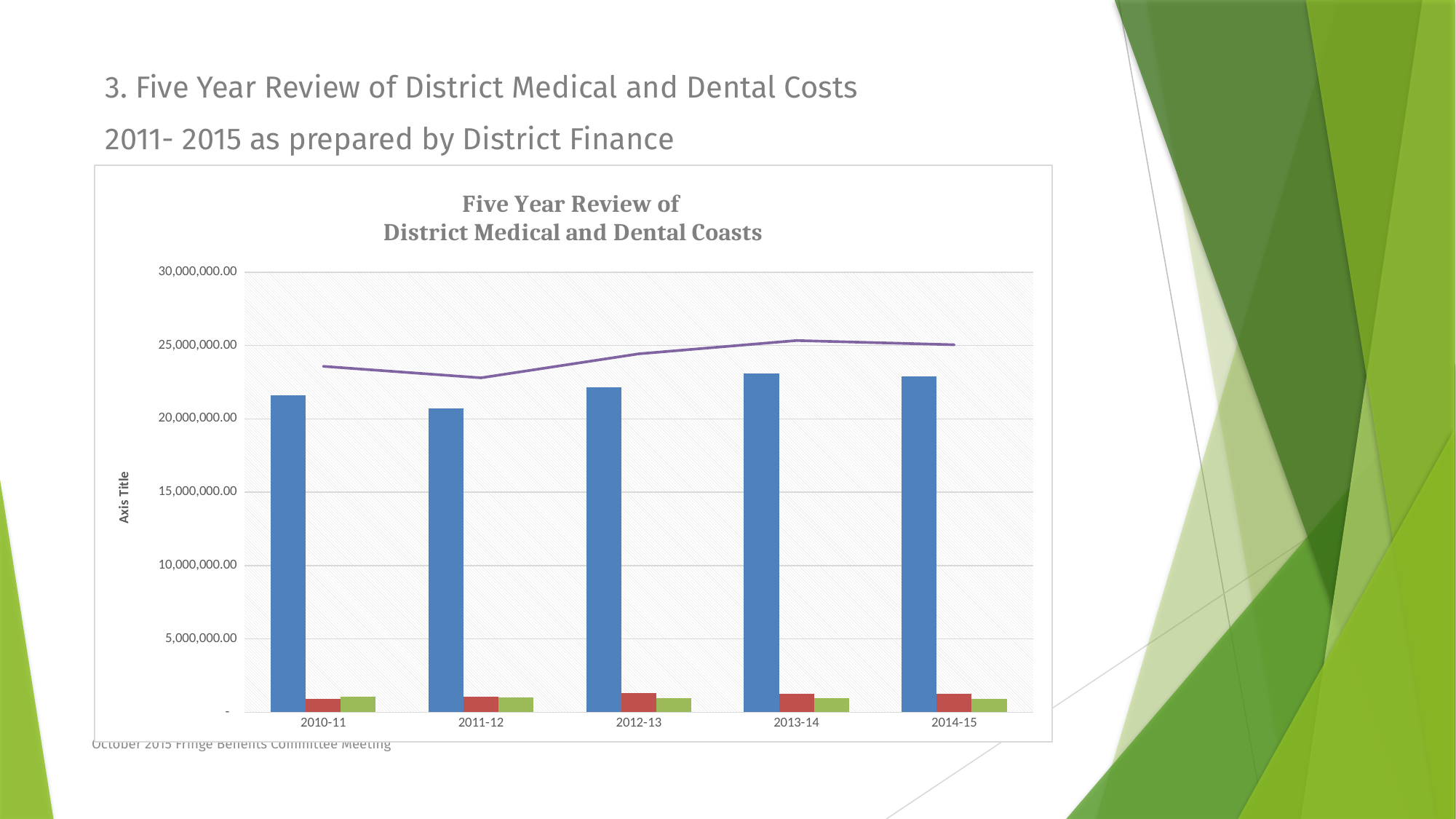

3. Five Year Review of District Medical and Dental Costs
2011- 2015 as prepared by District Finance

### Chart: Five Year Review of
District Medical and Dental Coasts

| Category | Medical (Active and Retired) | Medicare Reimbursement | Dental (Active and Retired) |   Total |
|---|---|---|---|---|
| 2010-11 | 21616135.78000001 | 902970.8099999999 | 1059207.93 | 23578314.520000007 |
| 2011-12 | 20719373.900000013 | 1076752.98 | 999740.0599999994 | 22795866.940000013 |
| 2012-13 | 22171997.220000003 | 1312111.76 | 946449.8499999993 | 24430558.830000002 |
| 2013-14 | 23113039.620000005 | 1242474.2799999998 | 981436.8 | 25336950.700000007 |
| 2014-15 | 22890693.949999996 | 1255875.12 | 904833.9400000002 | 25051403.009999998 |
October 2015 Fringe Benefits Committee Meeting